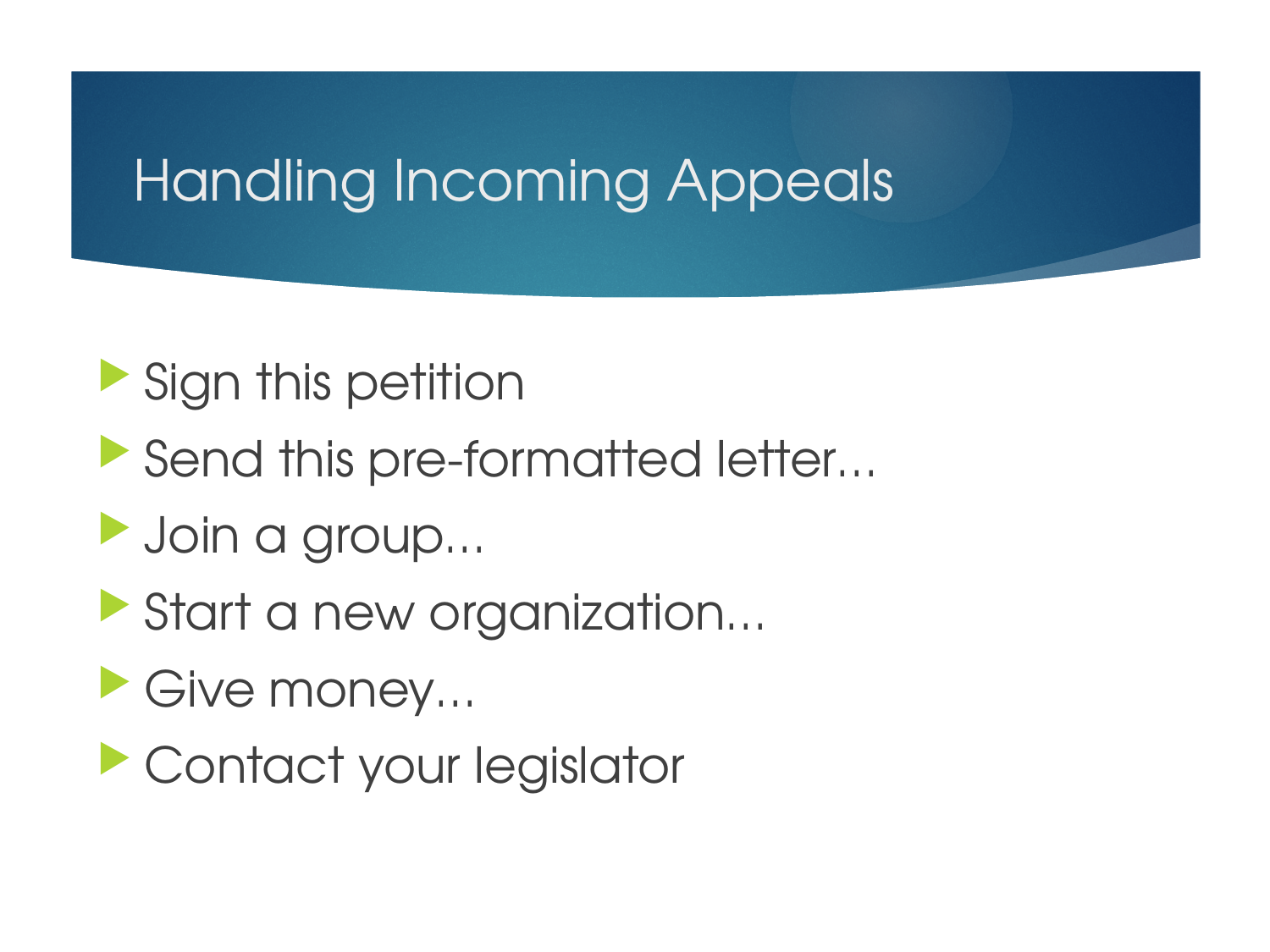

# Handling Incoming Appeals
Sign this petition
Send this pre-formatted letter…
Join a group…
Start a new organization…
Give money…
Contact your legislator